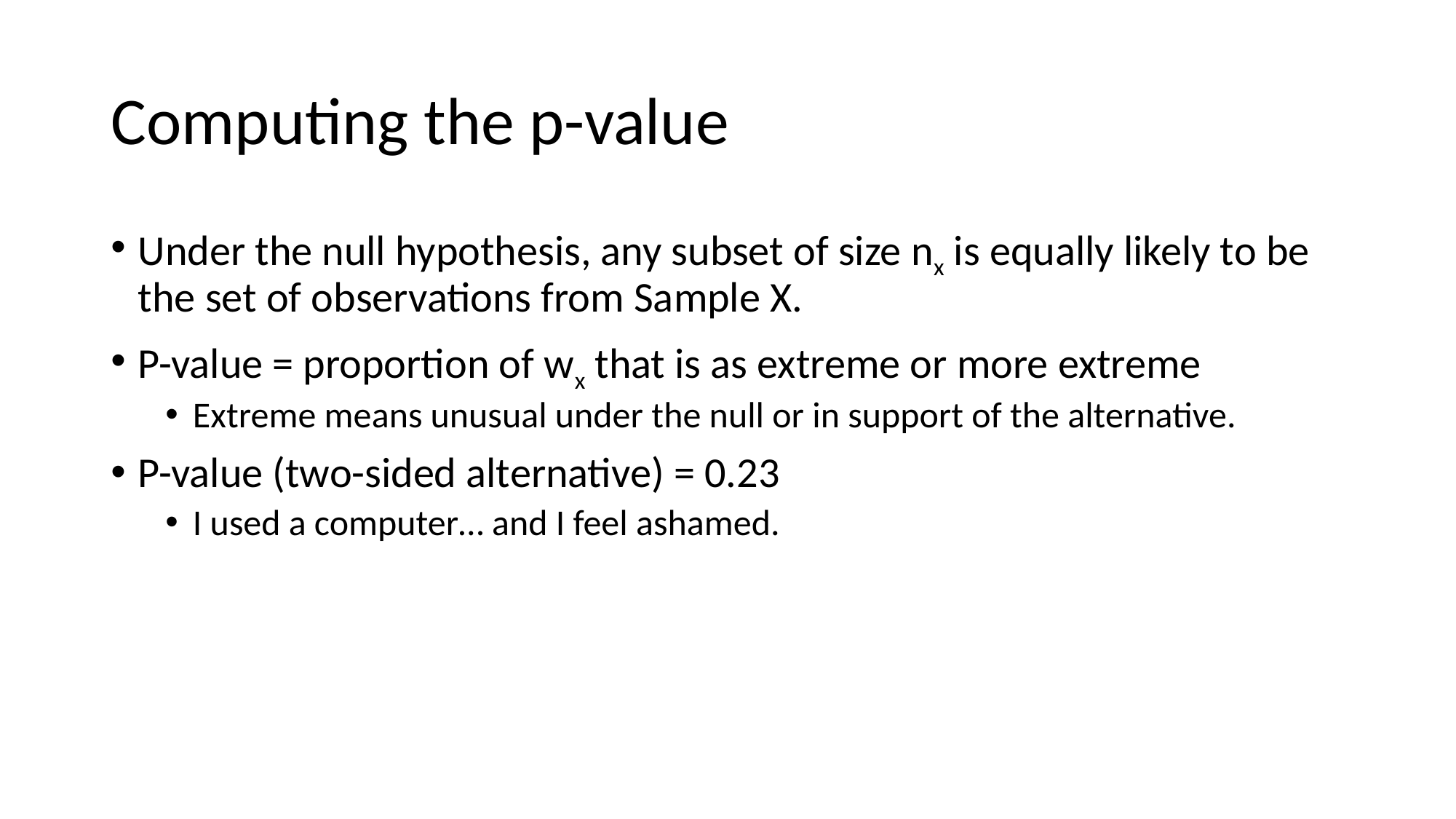

# Computing the p-value
Under the null hypothesis, any subset of size nx is equally likely to be the set of observations from Sample X.
P-value = proportion of wx that is as extreme or more extreme
Extreme means unusual under the null or in support of the alternative.
P-value (two-sided alternative) = 0.23
I used a computer… and I feel ashamed.